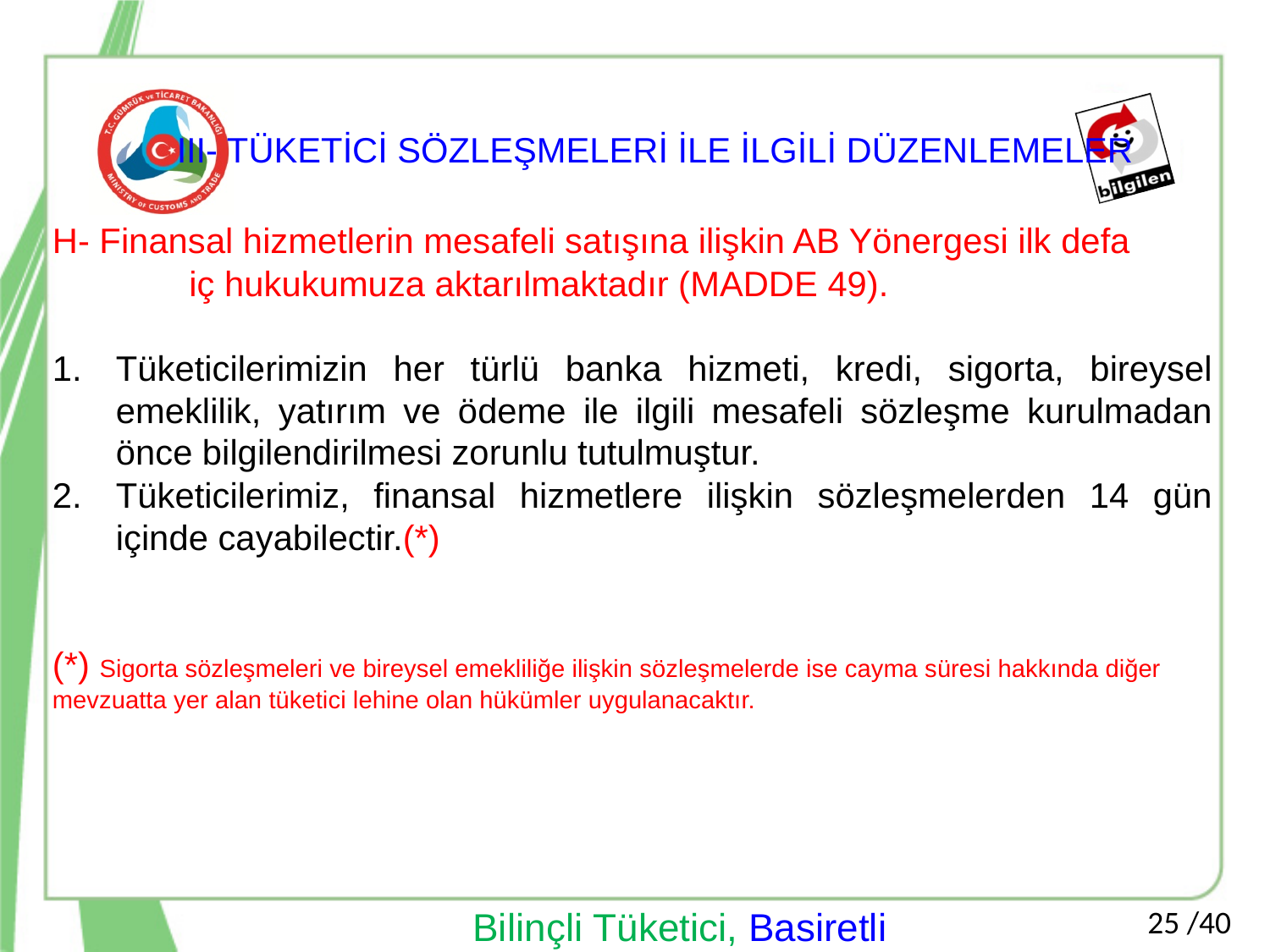

III- TÜKETİCİ SÖZLEŞMELERİ İLE İLGİLİ DÜZENLEMELER

H- Finansal hizmetlerin mesafeli satışına ilişkin AB Yönergesi ilk defa		 iç hukukumuza aktarılmaktadır (MADDE 49).

Tüketicilerimizin her türlü banka hizmeti, kredi, sigorta, bireysel emeklilik, yatırım ve ödeme ile ilgili mesafeli sözleşme kurulmadan önce bilgilendirilmesi zorunlu tutulmuştur.
Tüketicilerimiz, finansal hizmetlere ilişkin sözleşmelerden 14 gün içinde cayabilectir.(*)

(*) Sigorta sözleşmeleri ve bireysel emekliliğe ilişkin sözleşmelerde ise cayma süresi hakkında diğer mevzuatta yer alan tüketici lehine olan hükümler uygulanacaktır.